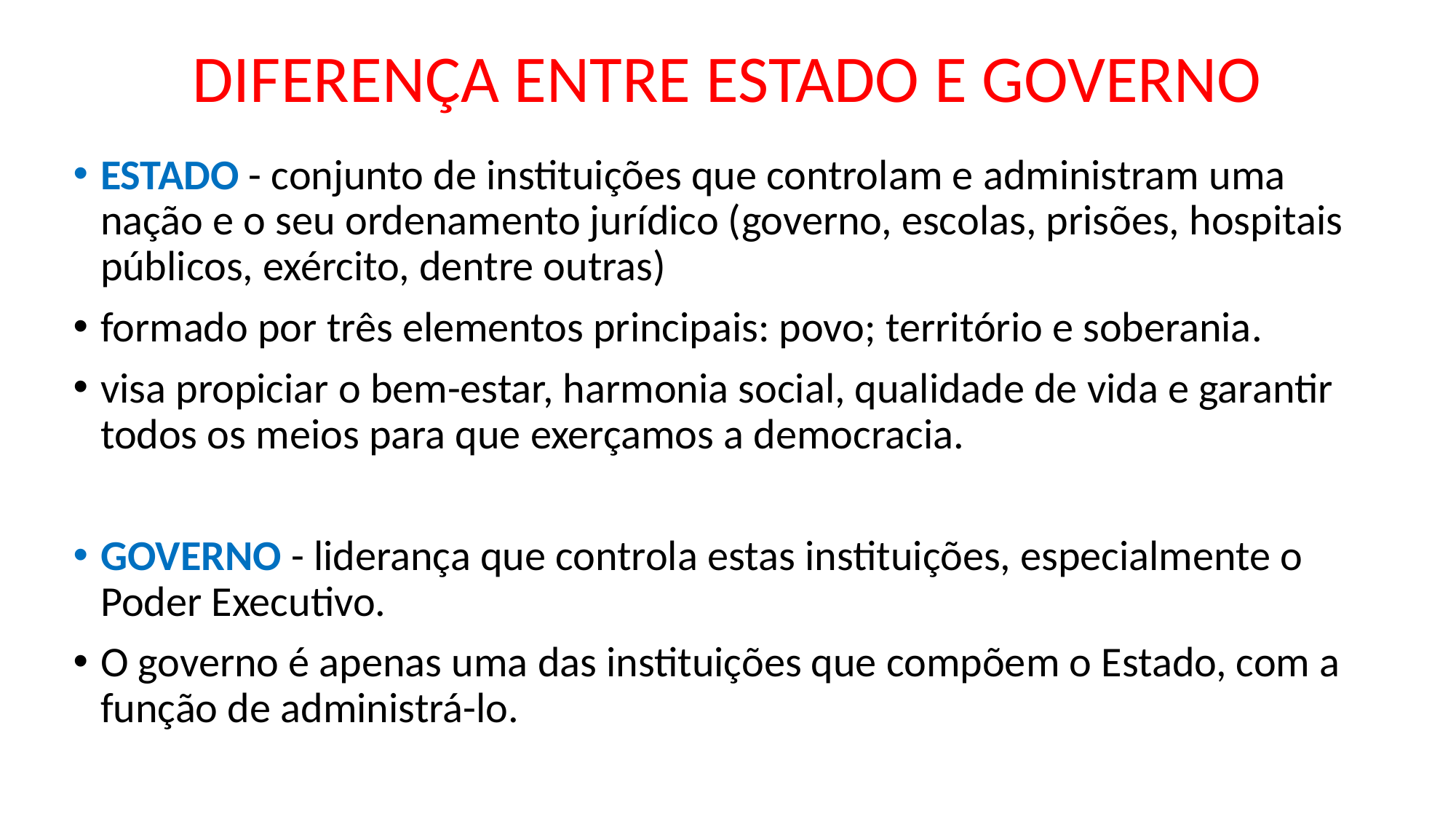

# DIFERENÇA ENTRE ESTADO E GOVERNO
ESTADO - conjunto de instituições que controlam e administram uma nação e o seu ordenamento jurídico (governo, escolas, prisões, hospitais públicos, exército, dentre outras)
formado por três elementos principais: povo; território e soberania.
visa propiciar o bem-estar, harmonia social, qualidade de vida e garantir todos os meios para que exerçamos a democracia.

GOVERNO - liderança que controla estas instituições, especialmente o Poder Executivo.
O governo é apenas uma das instituições que compõem o Estado, com a função de administrá-lo.